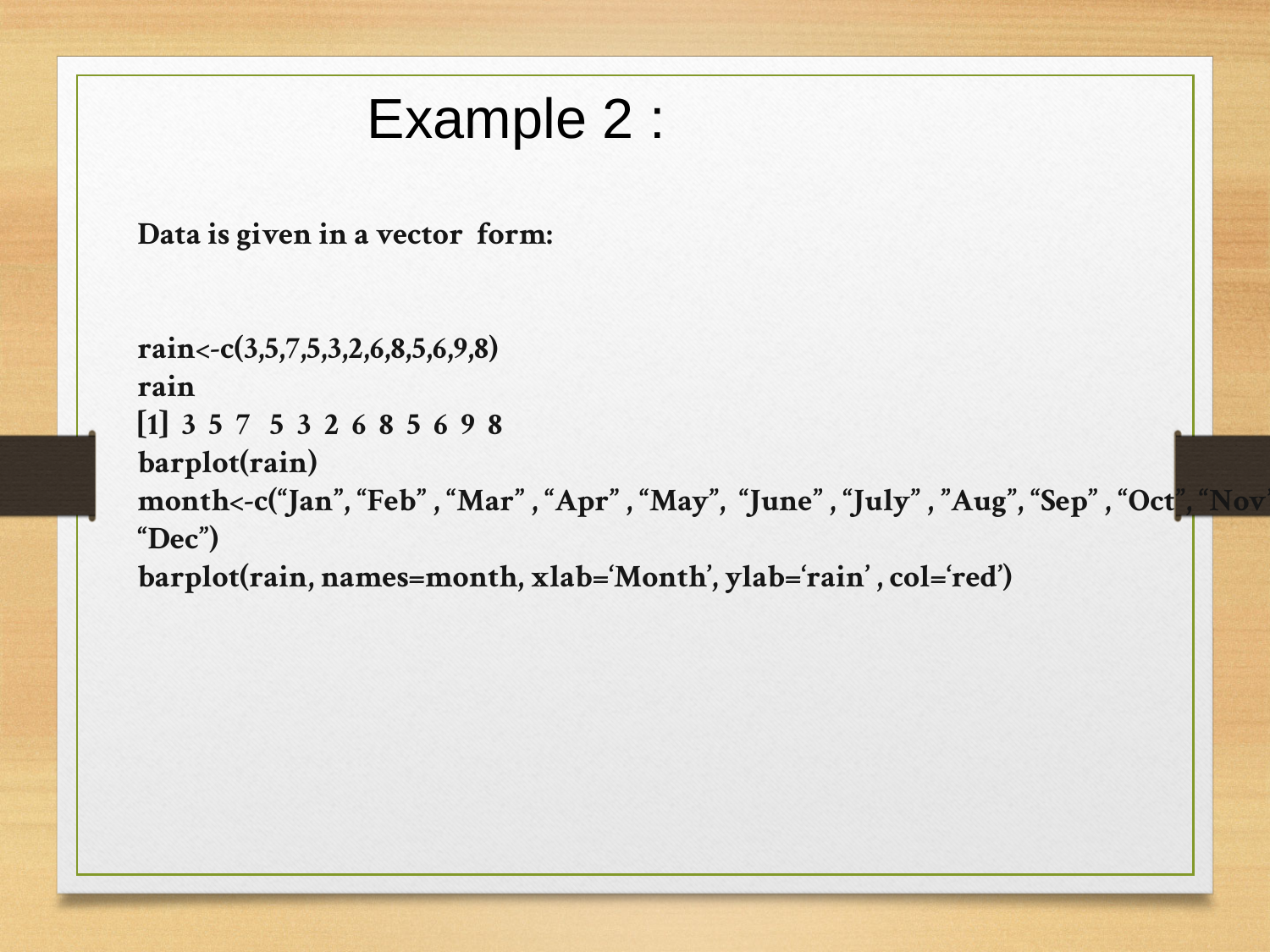

Example 2 :
Data is given in a vector  form:

rain<-c(3,5,7,5,3,2,6,8,5,6,9,8)
rain
[1]  3  5  7   5  3  2  6  8  5  6  9  8
barplot(rain)
month<-c(“Jan”, “Feb” , “Mar” , “Apr” , “May”,  “June” , “July” , ”Aug”, “Sep” , “Oct”, “Nov”,  “Dec”)
barplot(rain, names=month, xlab=‘Month’, ylab=‘rain’ , col=‘red’)